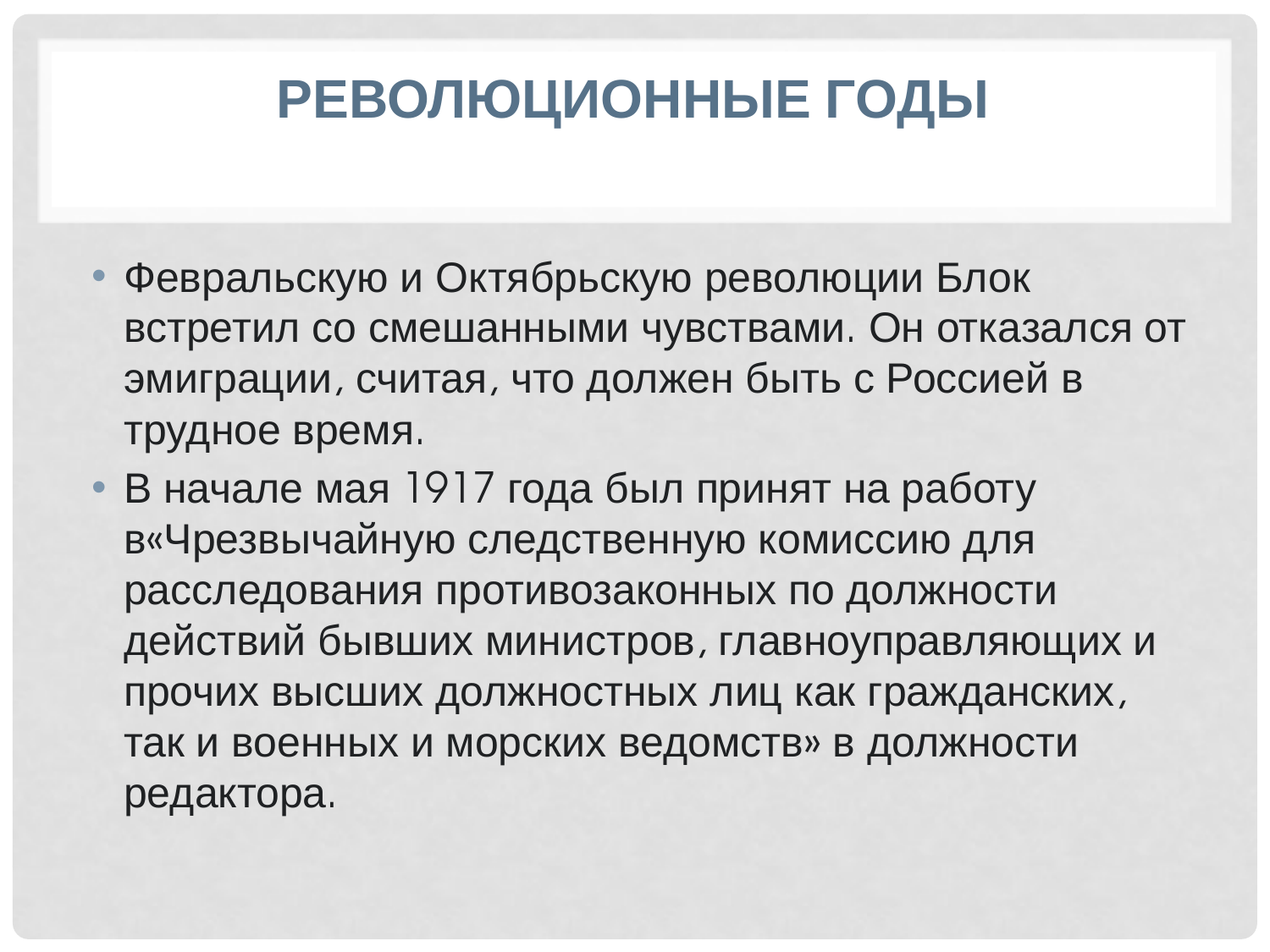

# Революционные годы
Февральскую и Октябрьскую революции Блок встретил со смешанными чувствами. Он отказался от эмиграции, считая, что должен быть с Россией в трудное время.
В начале мая 1917 года был принят на работу в«Чрезвычайную следственную комиссию для расследования противозаконных по должности действий бывших министров, главноуправляющих и прочих высших должностных лиц как гражданских, так и военных и морских ведомств» в должности редактора.